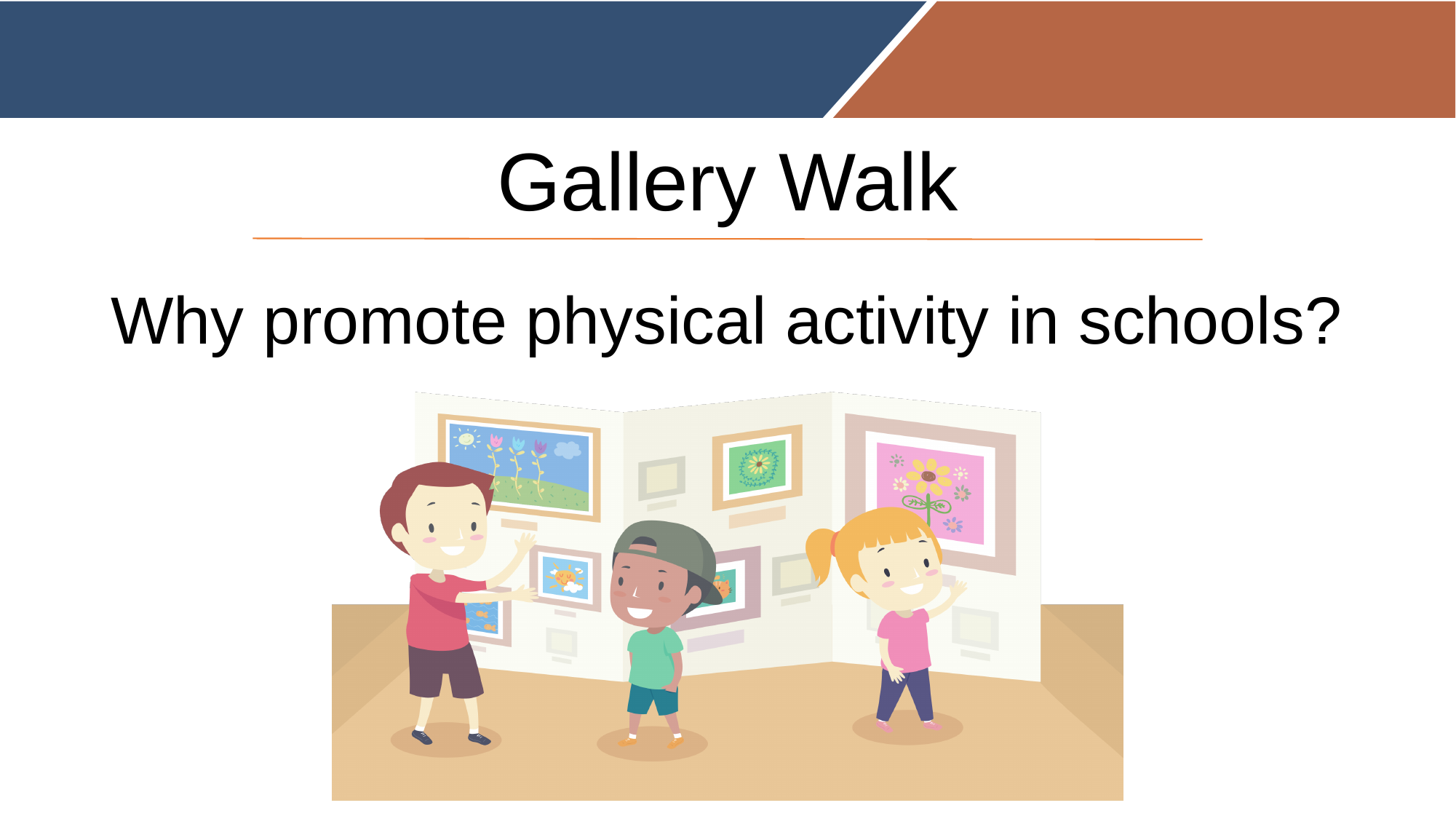

Gallery Walk
# Why promote physical activity in schools?